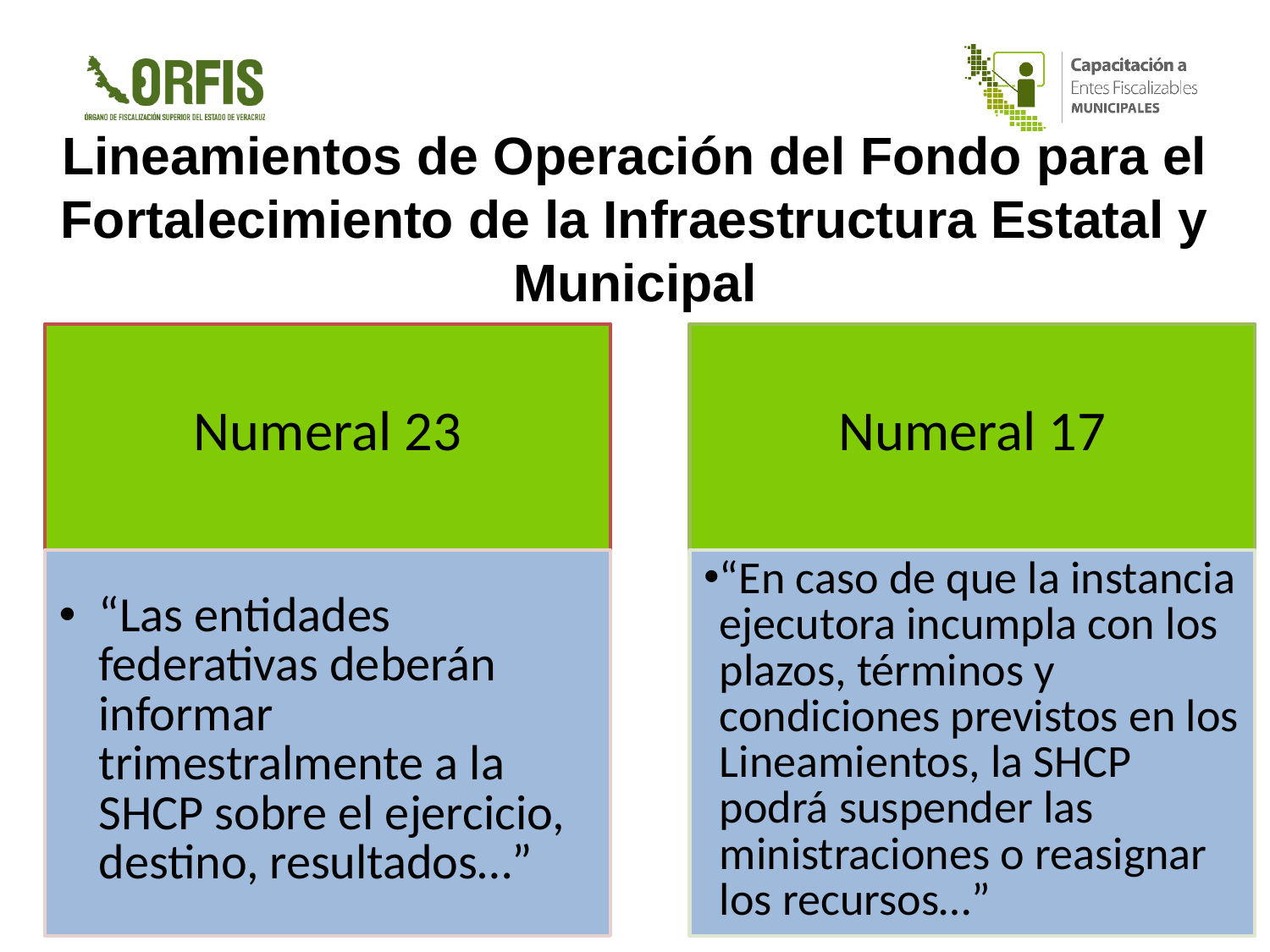

Lineamientos de Operación del Fondo para el Fortalecimiento de la Infraestructura Estatal y Municipal
Numeral 23
“Las entidades federativas deberán informar trimestralmente a la SHCP sobre el ejercicio, destino, resultados…”
Numeral 17
“En caso de que la instancia ejecutora incumpla con los plazos, términos y condiciones previstos en los Lineamientos, la SHCP podrá suspender las ministraciones o reasignar los recursos…”